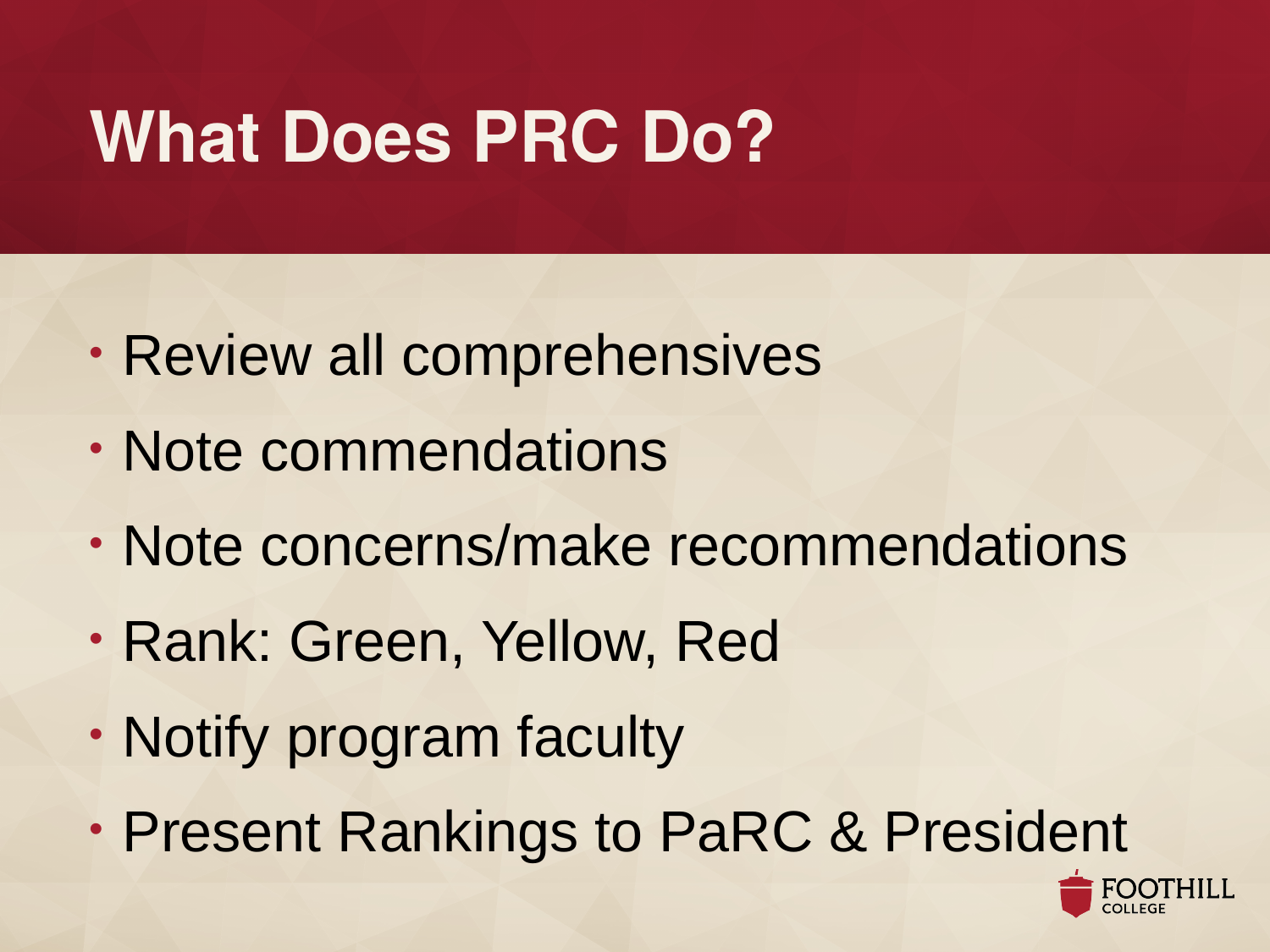

# What Does PRC Do?
Review all comprehensives
Note commendations
Note concerns/make recommendations
Rank: Green, Yellow, Red
Notify program faculty
Present Rankings to PaRC & President